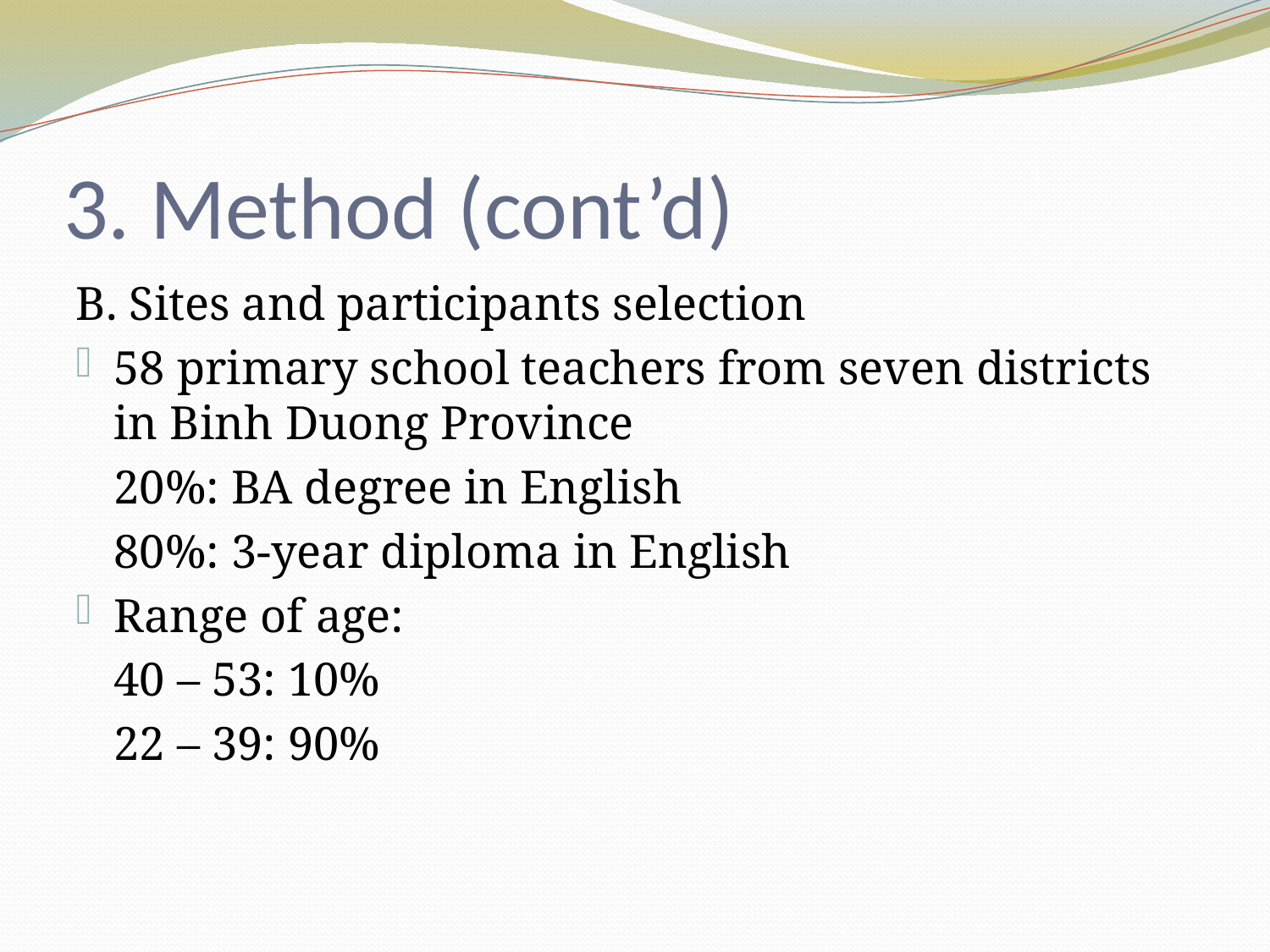

# 3. Method (cont’d)
B. Sites and participants selection
58 primary school teachers from seven districts in Binh Duong Province
	20%: BA degree in English
	80%: 3-year diploma in English
Range of age:
	40 – 53: 10%
	22 – 39: 90%